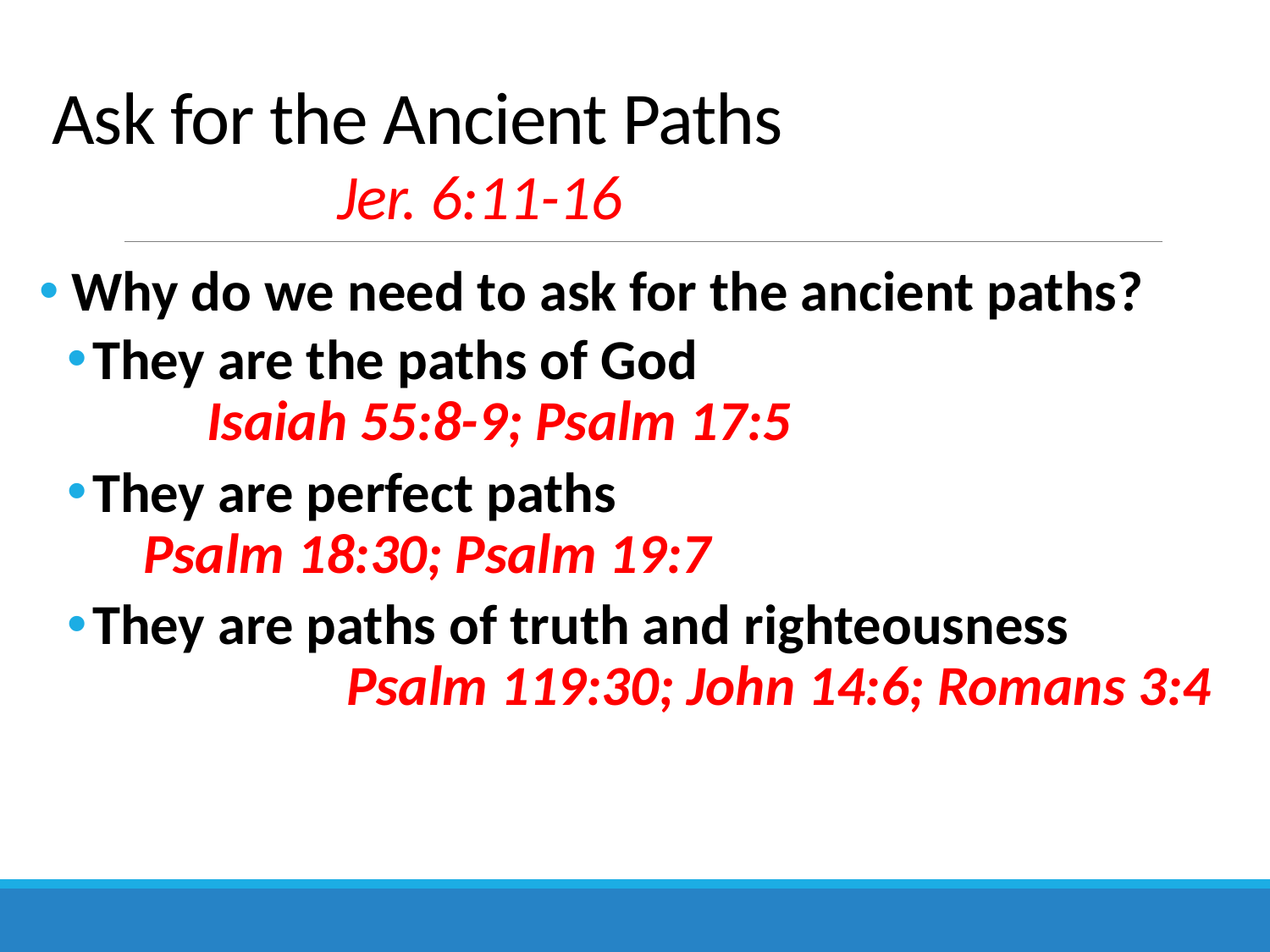

# Ask for the Ancient Paths                                          Jer. 6:11-16
 Why do we need to ask for the ancient paths?
They are the paths of God                                                    Isaiah 55:8-9; Psalm 17:5
They are perfect paths                                                      Psalm 18:30; Psalm 19:7
They are paths of truth and righteousness                                  Psalm 119:30; John 14:6; Romans 3:4